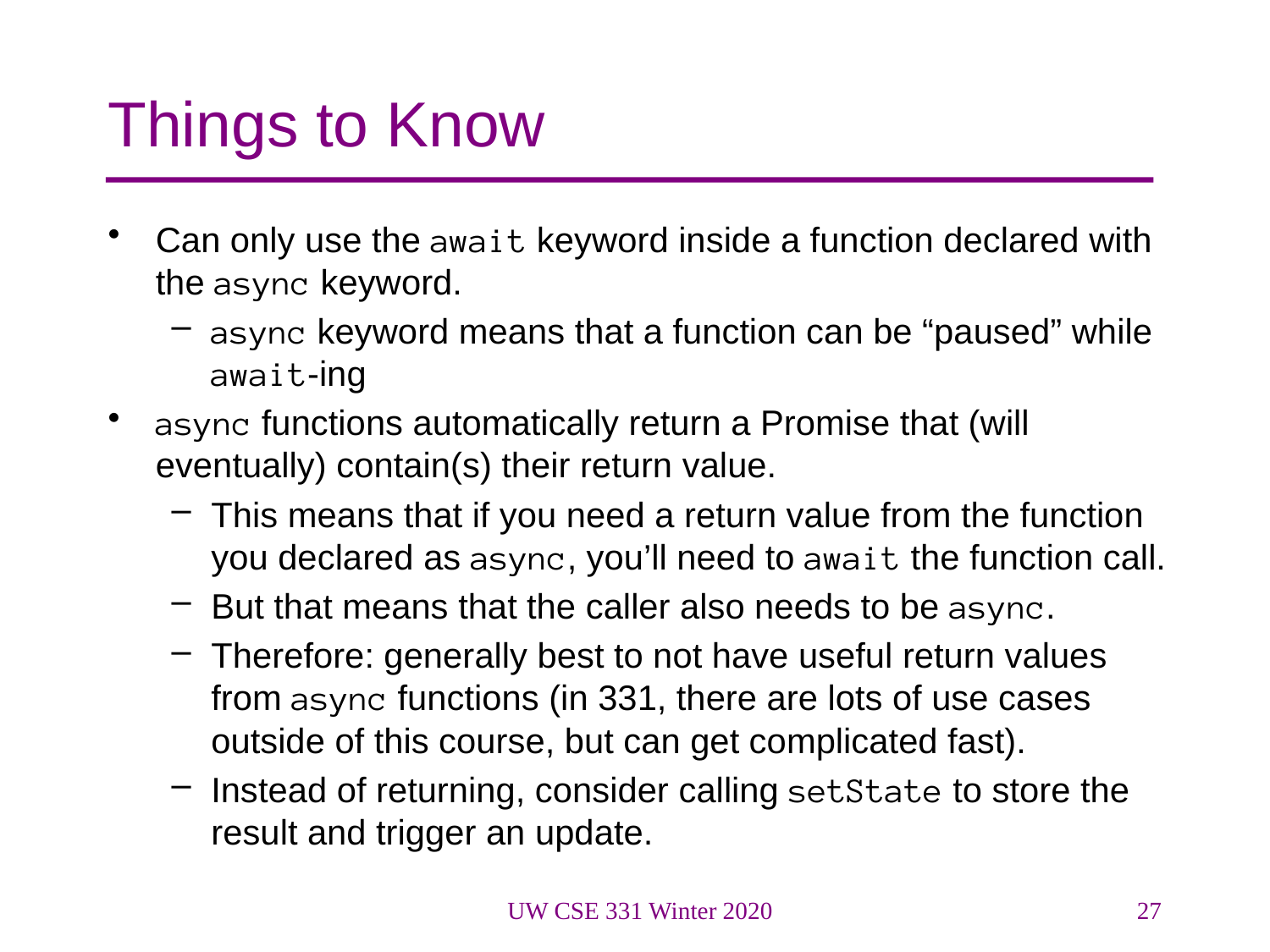

# Things to Know
Can only use the await keyword inside a function declared with the async keyword.
async keyword means that a function can be “paused” while await-ing
async functions automatically return a Promise that (will eventually) contain(s) their return value.
This means that if you need a return value from the function you declared as async, you’ll need to await the function call.
But that means that the caller also needs to be async.
Therefore: generally best to not have useful return values from async functions (in 331, there are lots of use cases outside of this course, but can get complicated fast).
Instead of returning, consider calling setState to store the result and trigger an update.
UW CSE 331 Winter 2020
27